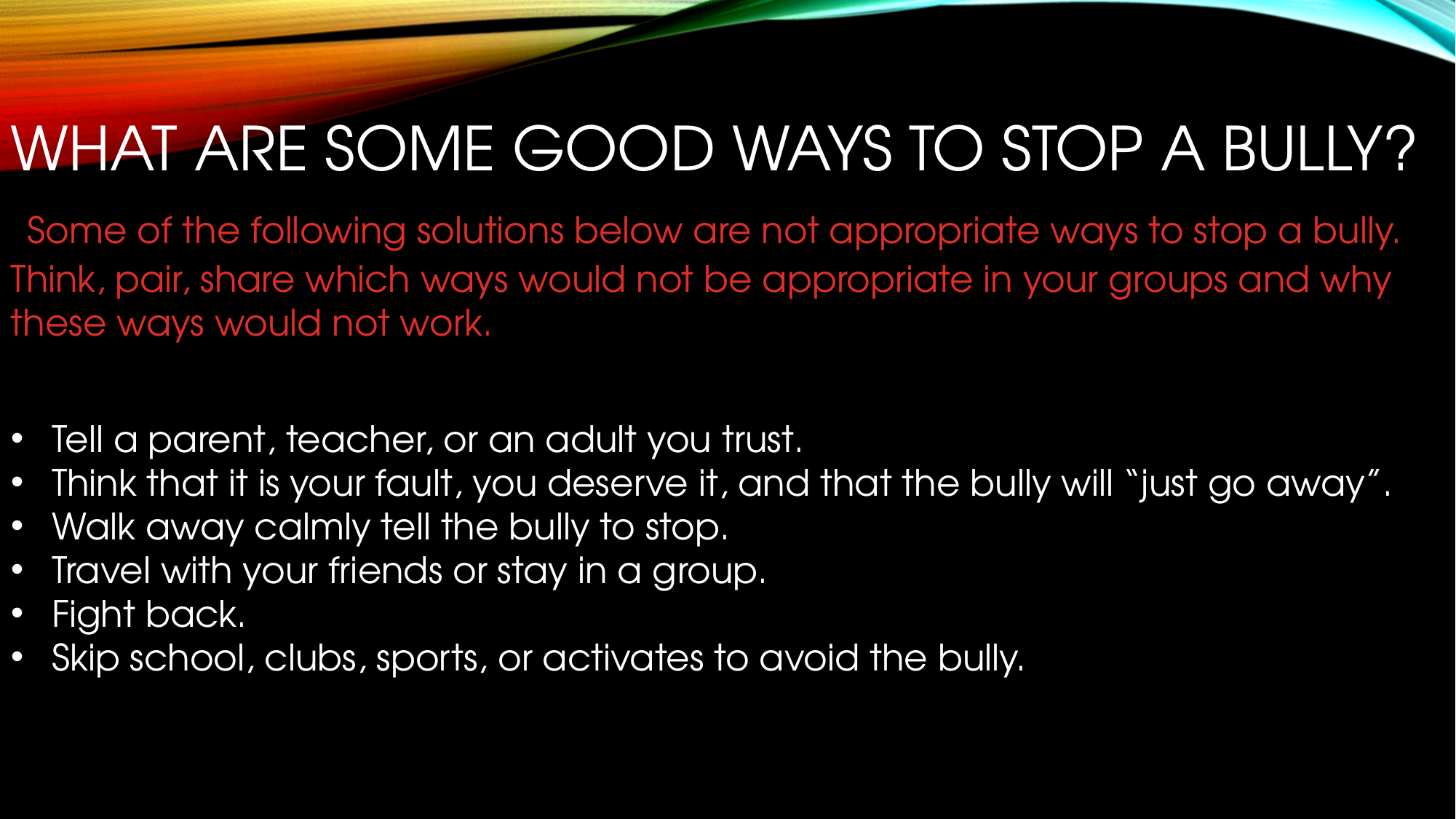

WHAT ARE SOME GOOD WAYS TO STOP A BULLY?
 Some of the following solutions below are not appropriate ways to stop a bully.  Think, pair, share which ways would not be appropriate in your groups and why these ways would not work.

Tell a parent, teacher, or an adult you trust.
Think that it is your fault, you deserve it, and that the bully will “just go away”.
Walk away calmly tell the bully to stop.
Travel with your friends or stay in a group.
Fight back.
Skip school, clubs, sports, or activates to avoid the bully.